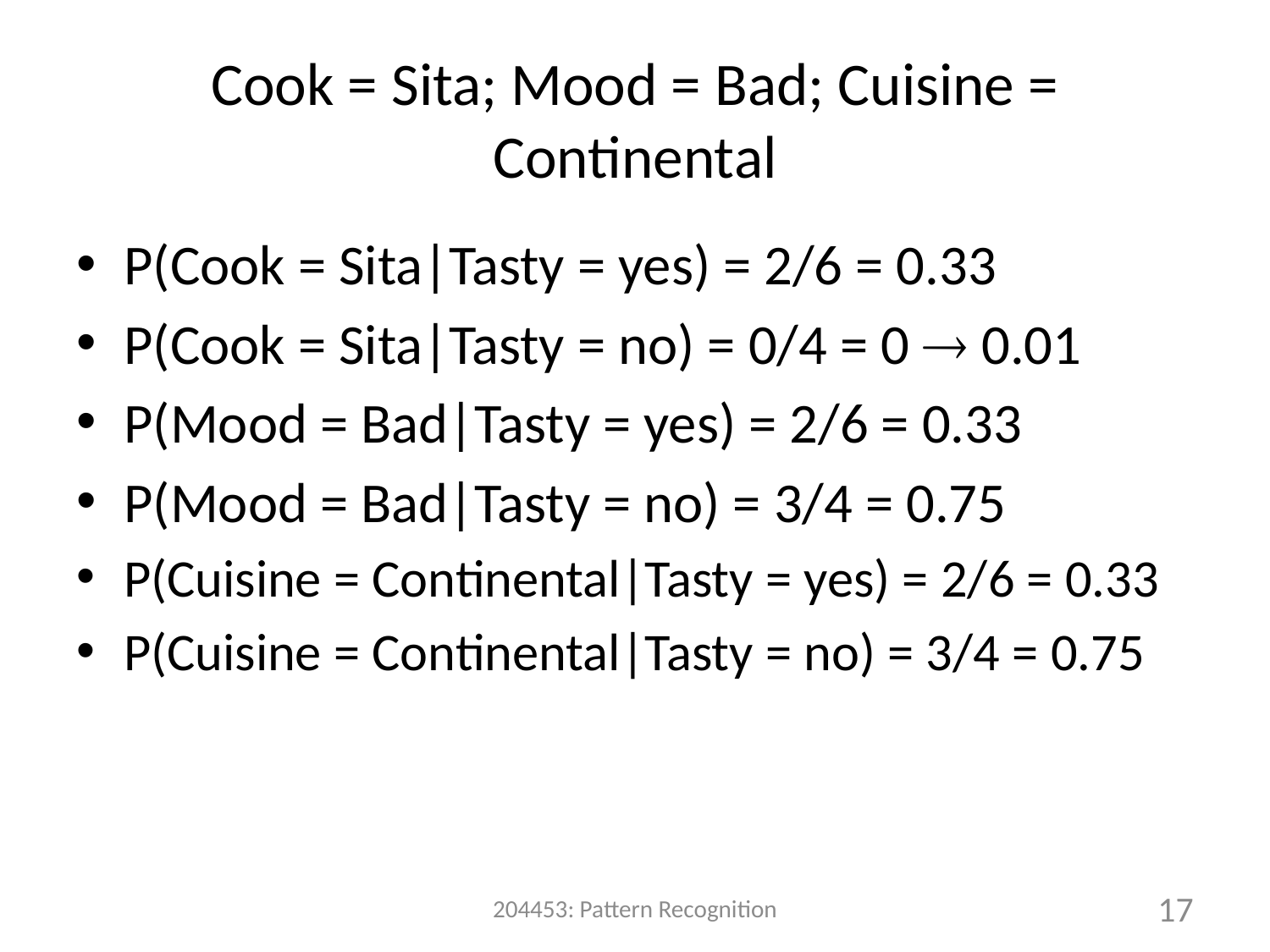

# Cook = Sita; Mood = Bad; Cuisine = Continental
P(Cook = Sita|Tasty = yes) = 2/6 = 0.33
P(Cook = Sita|Tasty = no) = 0/4 = 0 → 0.01
P(Mood = Bad|Tasty = yes) = 2/6 = 0.33
P(Mood = Bad|Tasty = no) = 3/4 = 0.75
P(Cuisine = Continental|Tasty = yes) = 2/6 = 0.33
P(Cuisine = Continental|Tasty = no) = 3/4 = 0.75

204453: Pattern Recognition
17